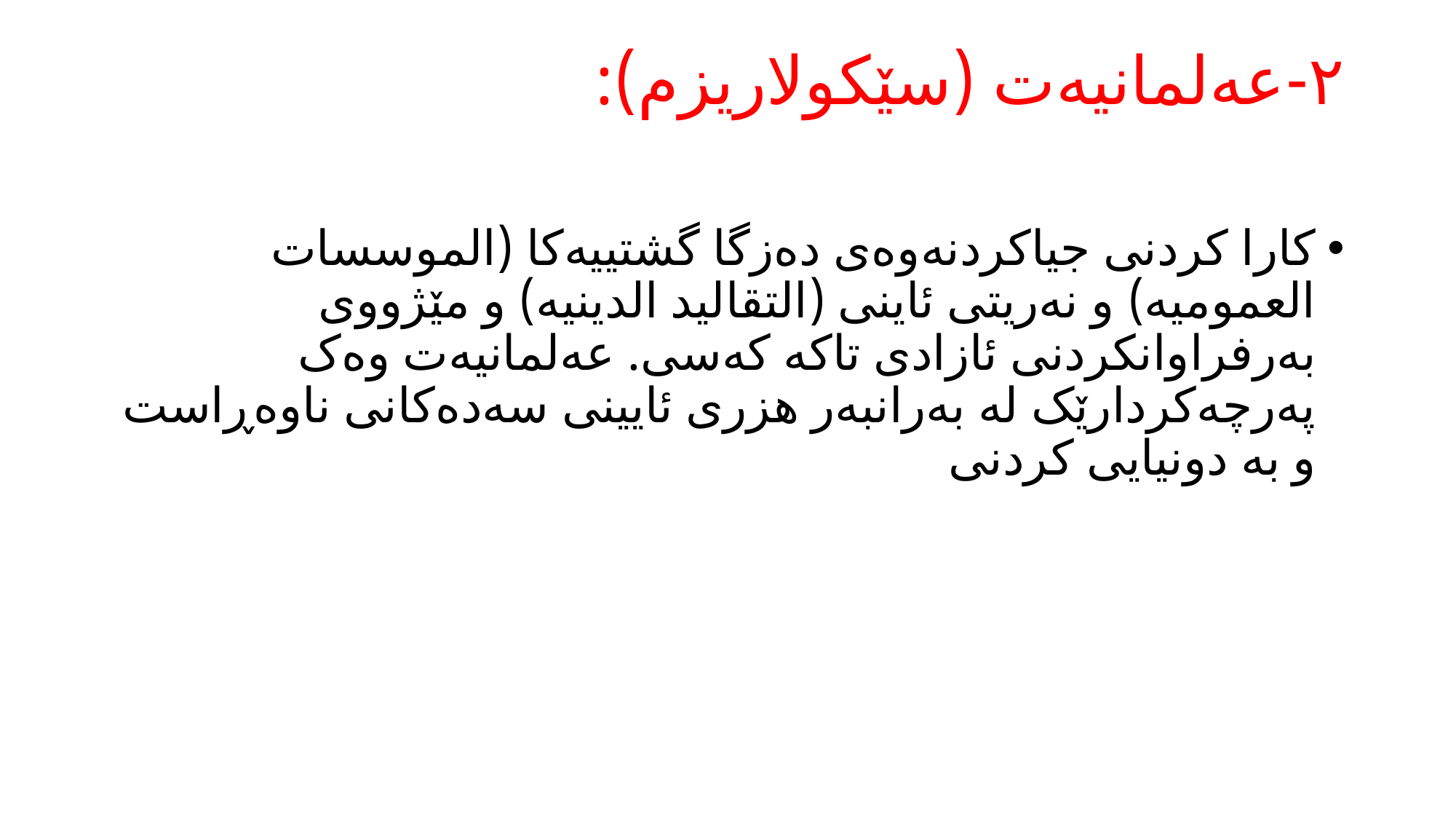

# ٢-	عەلمانیەت (سێکولاریزم):
کارا کردنی جیاکردنەوەی دەزگا گشتییەکا (الموسسات العمومیە) و نەریتی ئاینی (التقالید الدینیە) و مێژووی بەرفراوانکردنی ئازادی تاکە کەسی. عەلمانیەت وەک پەرچەکردارێک لە بەرانبەر ھزری ئایینی سەدەکانی ناوەڕاست و بە دونیایی کردنی